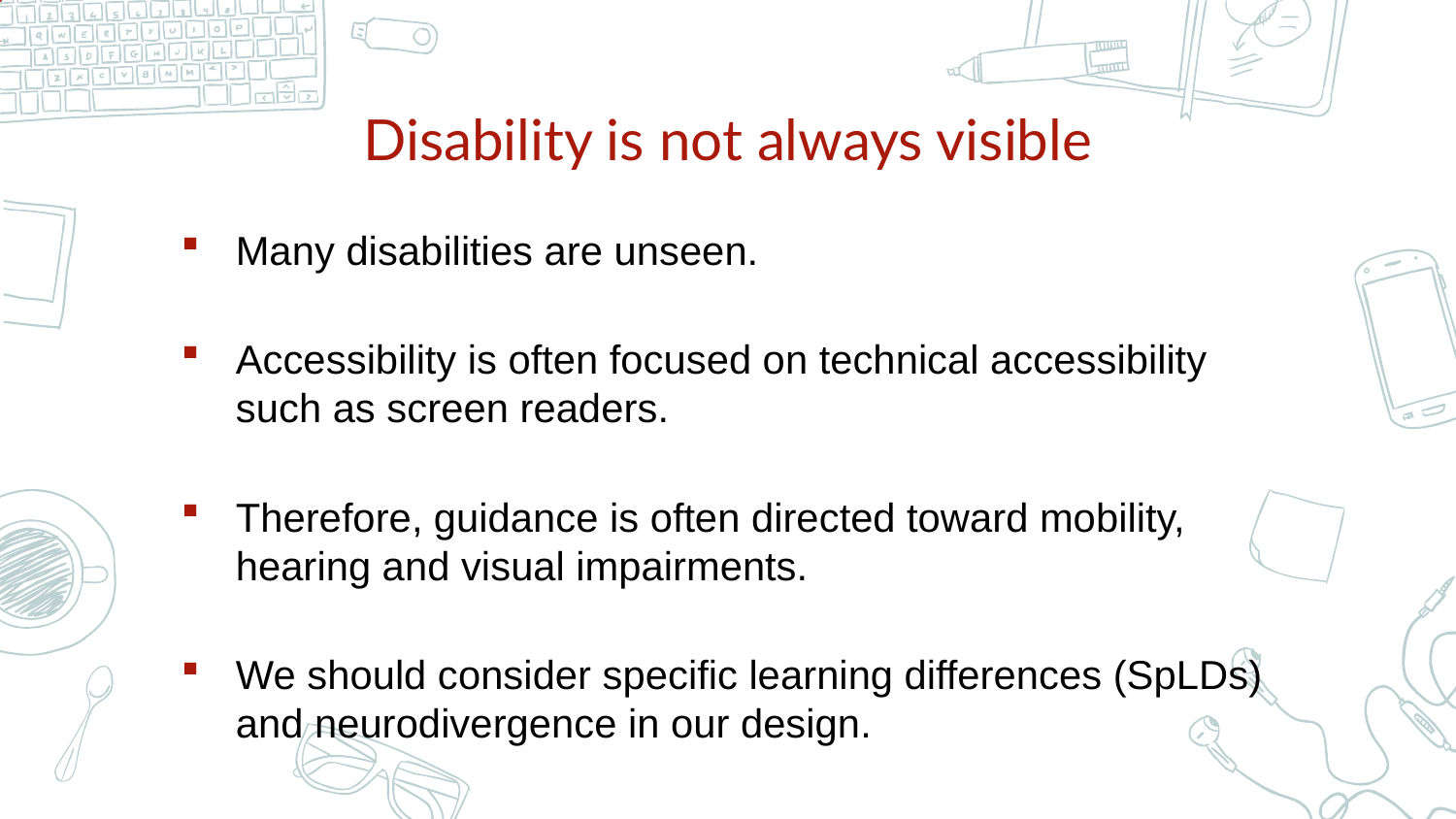

# Disability is not always visible
Many disabilities are unseen.

Accessibility is often focused on technical accessibility such as screen readers.

Therefore, guidance is often directed toward mobility, hearing and visual impairments.

We should consider specific learning differences (SpLDs) and neurodivergence in our design.